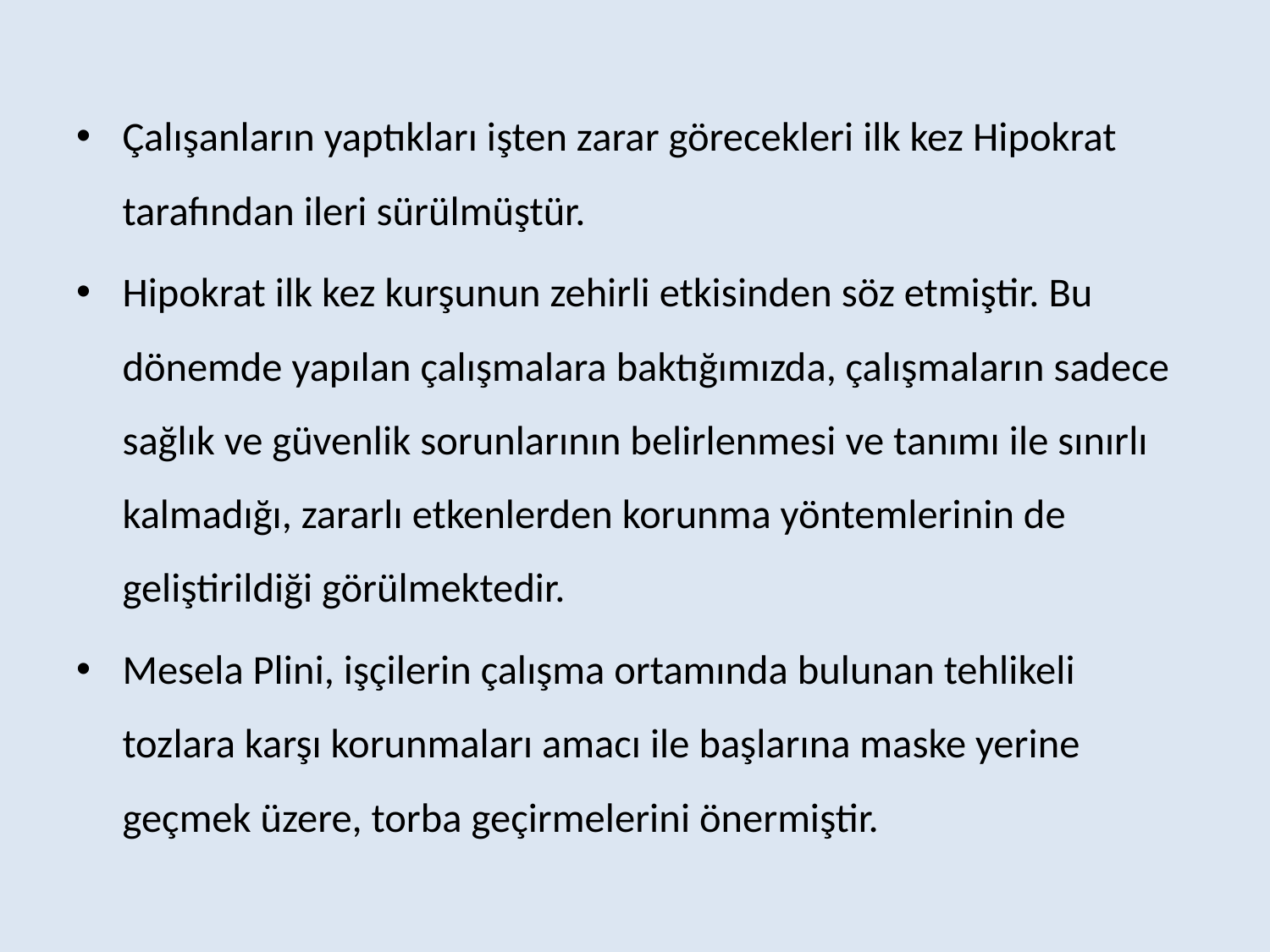

Çalışanların yaptıkları işten zarar görecekleri ilk kez Hipokrat tarafından ileri sürülmüştür.
Hipokrat ilk kez kurşunun zehirli etkisinden söz etmiştir. Bu dönemde yapılan çalışmalara baktığımızda, çalışmaların sadece sağlık ve güvenlik sorunlarının belirlenmesi ve tanımı ile sınırlı kalmadığı, zararlı etkenlerden korunma yöntemlerinin de geliştirildiği görülmektedir.
Mesela Plini, işçilerin çalışma ortamında bulunan tehlikeli tozlara karşı korunmaları amacı ile başlarına maske yerine geçmek üzere, torba geçirmelerini önermiştir.